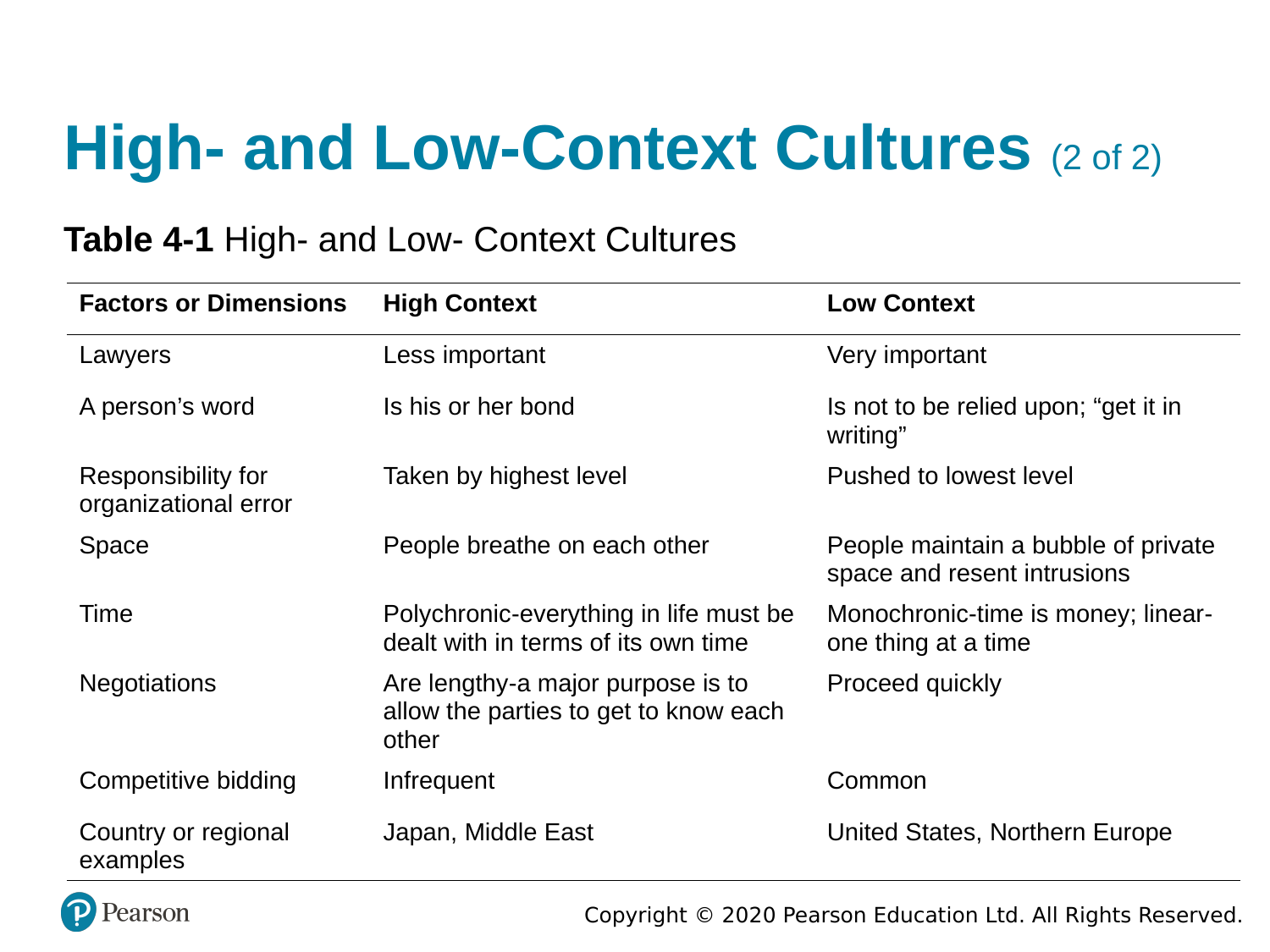

# High- and Low-Context Cultures (2 of 2)
Table 4-1 High- and Low- Context Cultures
| Factors or Dimensions | High Context | Low Context |
| --- | --- | --- |
| Lawyers | Less important | Very important |
| A person’s word | Is his or her bond | Is not to be relied upon; “get it in writing” |
| Responsibility for organizational error | Taken by highest level | Pushed to lowest level |
| Space | People breathe on each other | People maintain a bubble of private space and resent intrusions |
| Time | Polychronic-everything in life must be dealt with in terms of its own time | Monochronic-time is money; linear-one thing at a time |
| Negotiations | Are lengthy-a major purpose is to allow the parties to get to know each other | Proceed quickly |
| Competitive bidding | Infrequent | Common |
| Country or regional examples | Japan, Middle East | United States, Northern Europe |